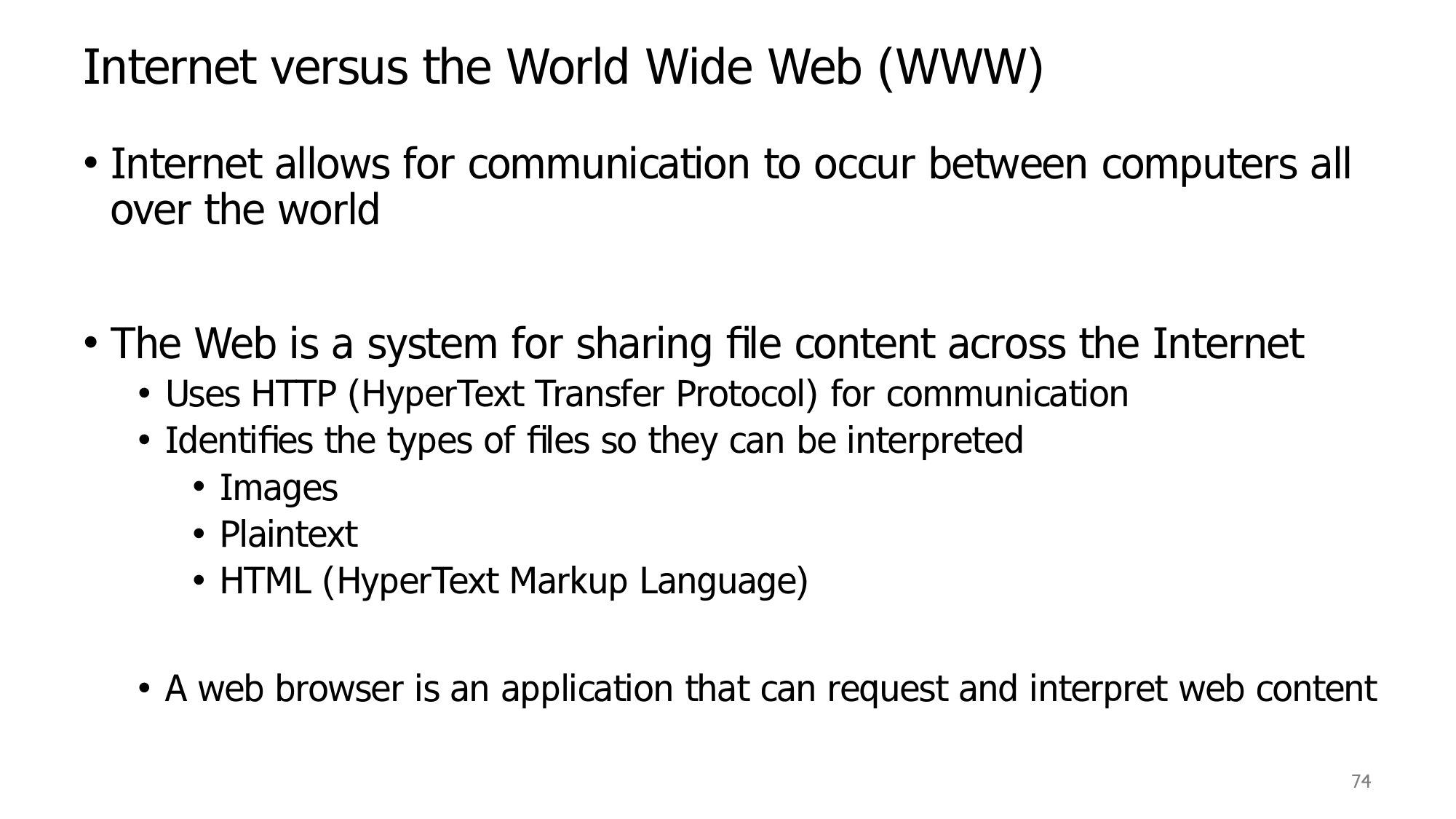

# Internet versus the World Wide Web (WWW)
Internet allows for communication to occur between computers all over the world

The Web is a system for sharing file content across the Internet
Uses HTTP (HyperText Transfer Protocol) for communication
Identifies the types of files so they can be interpreted
Images
Plaintext
HTML (HyperText Markup Language)

A web browser is an application that can request and interpret web content
74